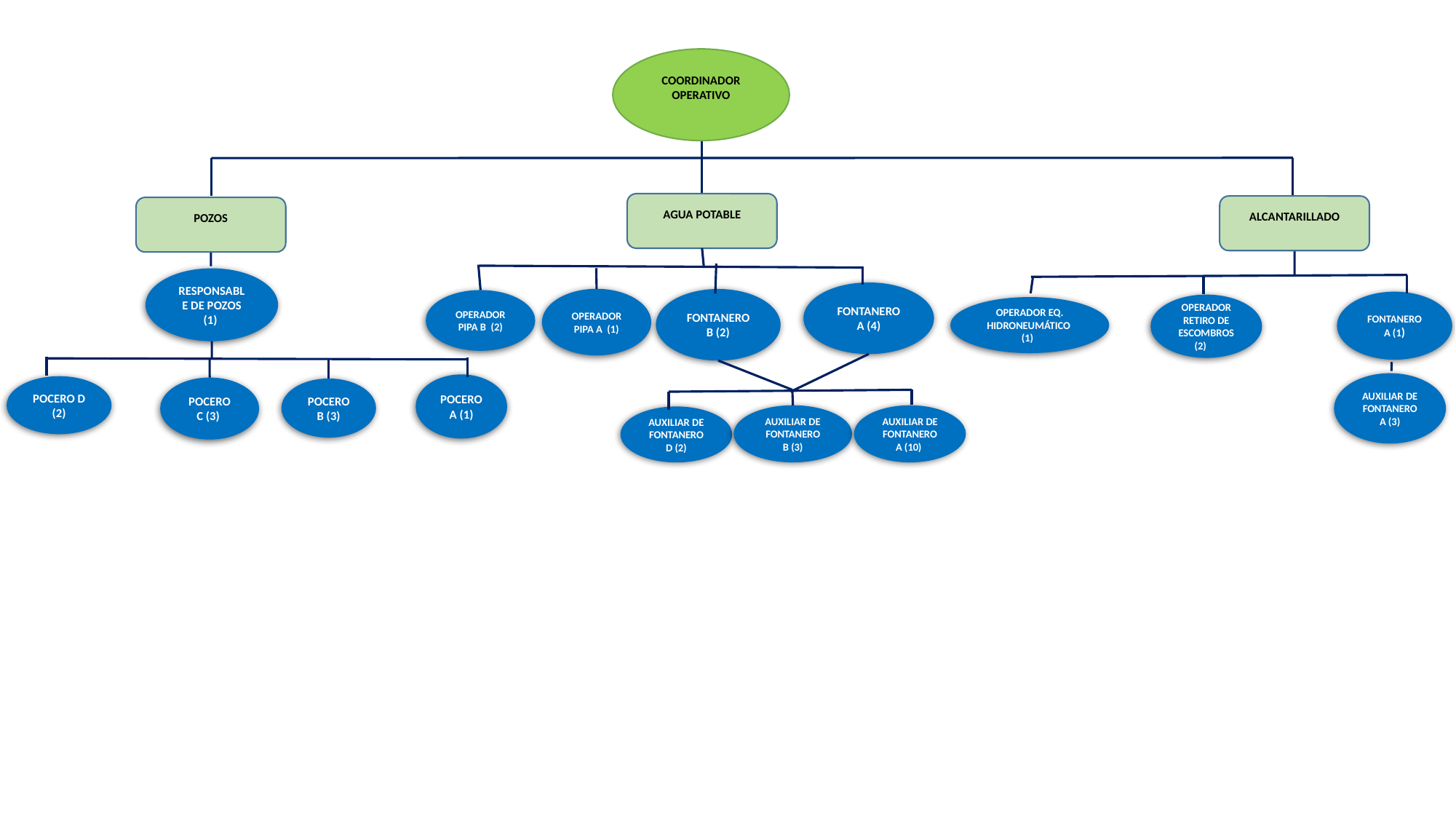

COORDINADOR
OPERATIVO

AGUA POTABLE

ALCANTARILLADO

POZOS

RESPONSABLE DE POZOS (1)
FONTANERO A (4)
OPERADOR PIPA A  (1)
FONTANERO B (2)
OPERADOR PIPA B  (2)
FONTANERO A (1)
OPERADOR RETIRO DE ESCOMBROS (2)
OPERADOR EQ. HIDRONEUMÁTICO  (1)
AUXILIAR DE FONTANERO A (3)
POCERO A (1)
POCERO D (2)
POCERO C (3)
POCERO B (3)
AUXILIAR DE FONTANERO A (10)
AUXILIAR DE FONTANERO B (3)
AUXILIAR DE FONTANERO D (2)